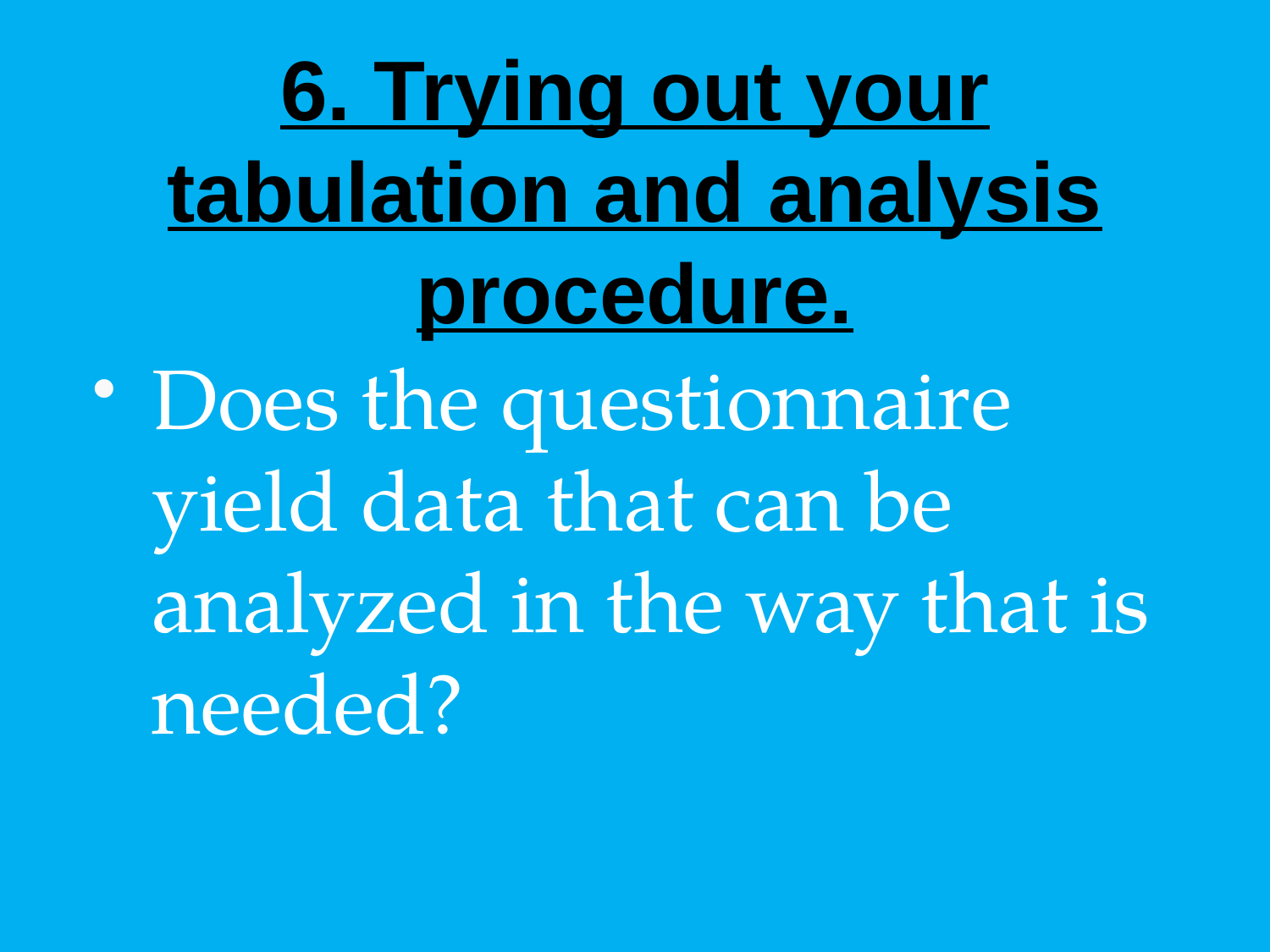

# 6. Trying out your tabulation and analysis procedure.
Does the questionnaire yield data that can be analyzed in the way that is needed?